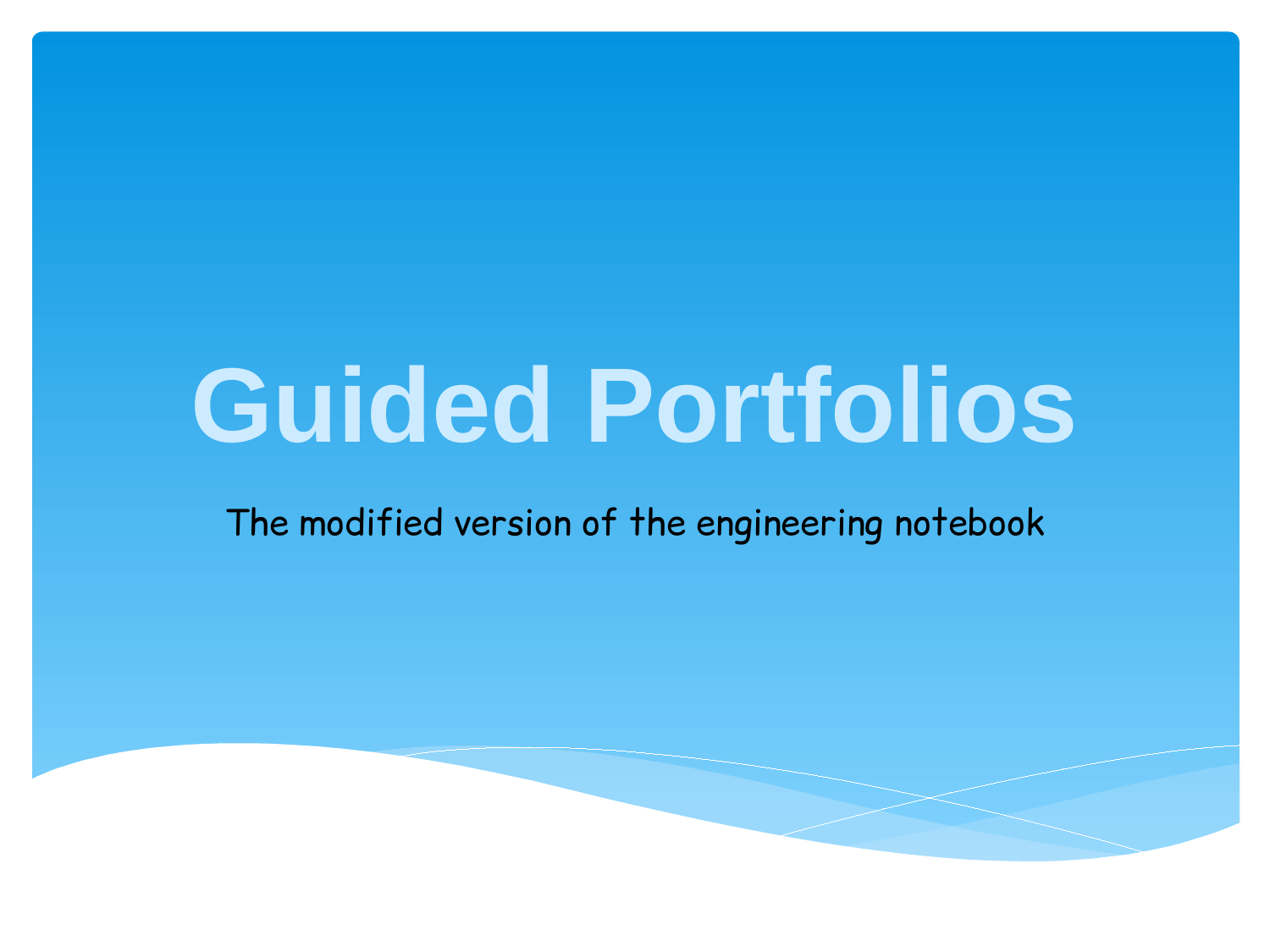

# Guided Portfolios
The modified version of the engineering notebook